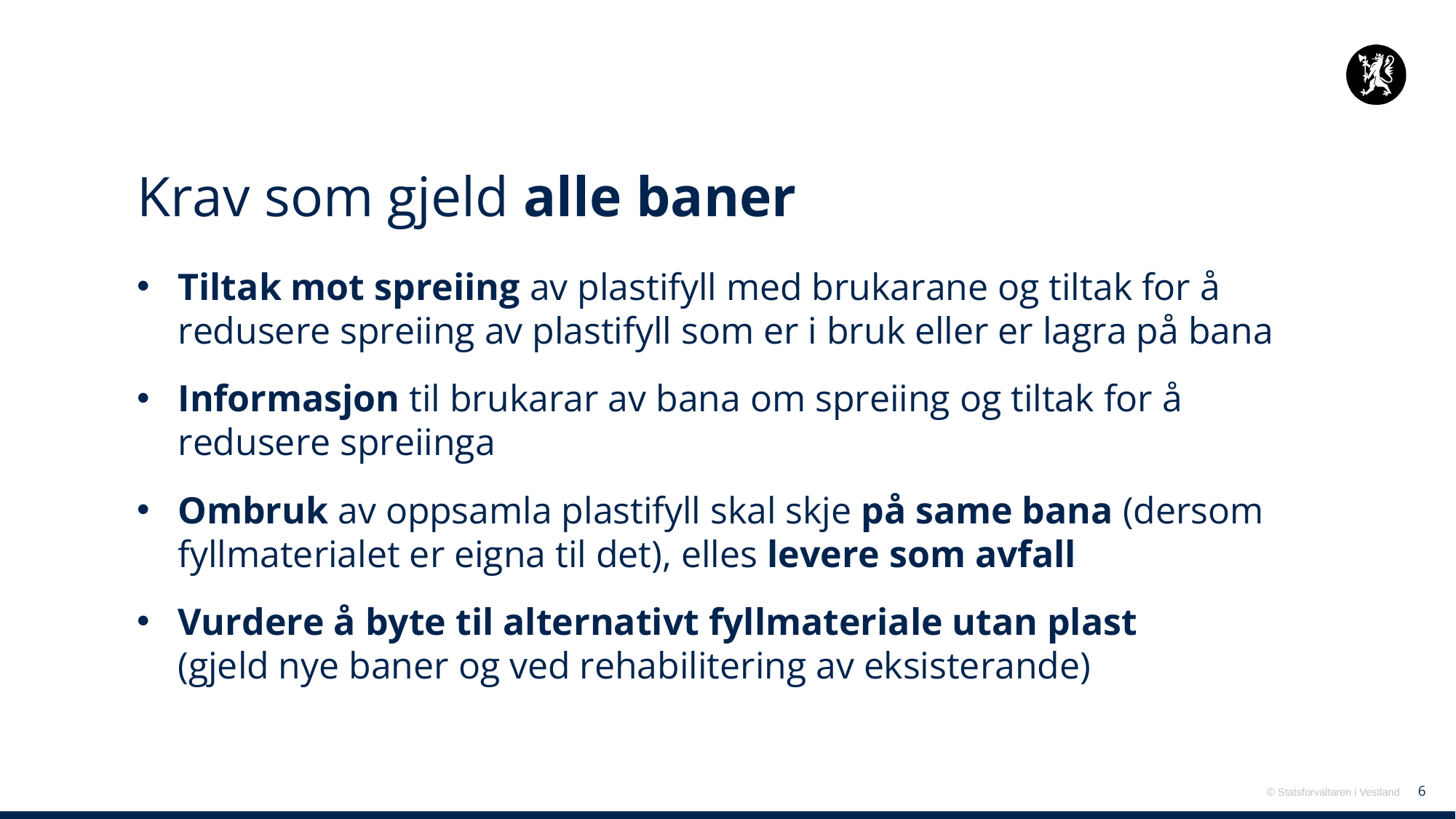

# Krav som gjeld alle baner
Tiltak mot spreiing av plastifyll med brukarane og tiltak for å redusere spreiing av plastifyll som er i bruk eller er lagra på bana
Informasjon til brukarar av bana om spreiing og tiltak for å redusere spreiinga
Ombruk av oppsamla plastifyll skal skje på same bana (dersom fyllmaterialet er eigna til det), elles levere som avfall
Vurdere å byte til alternativt fyllmateriale utan plast
(gjeld nye baner og ved rehabilitering av eksisterande)